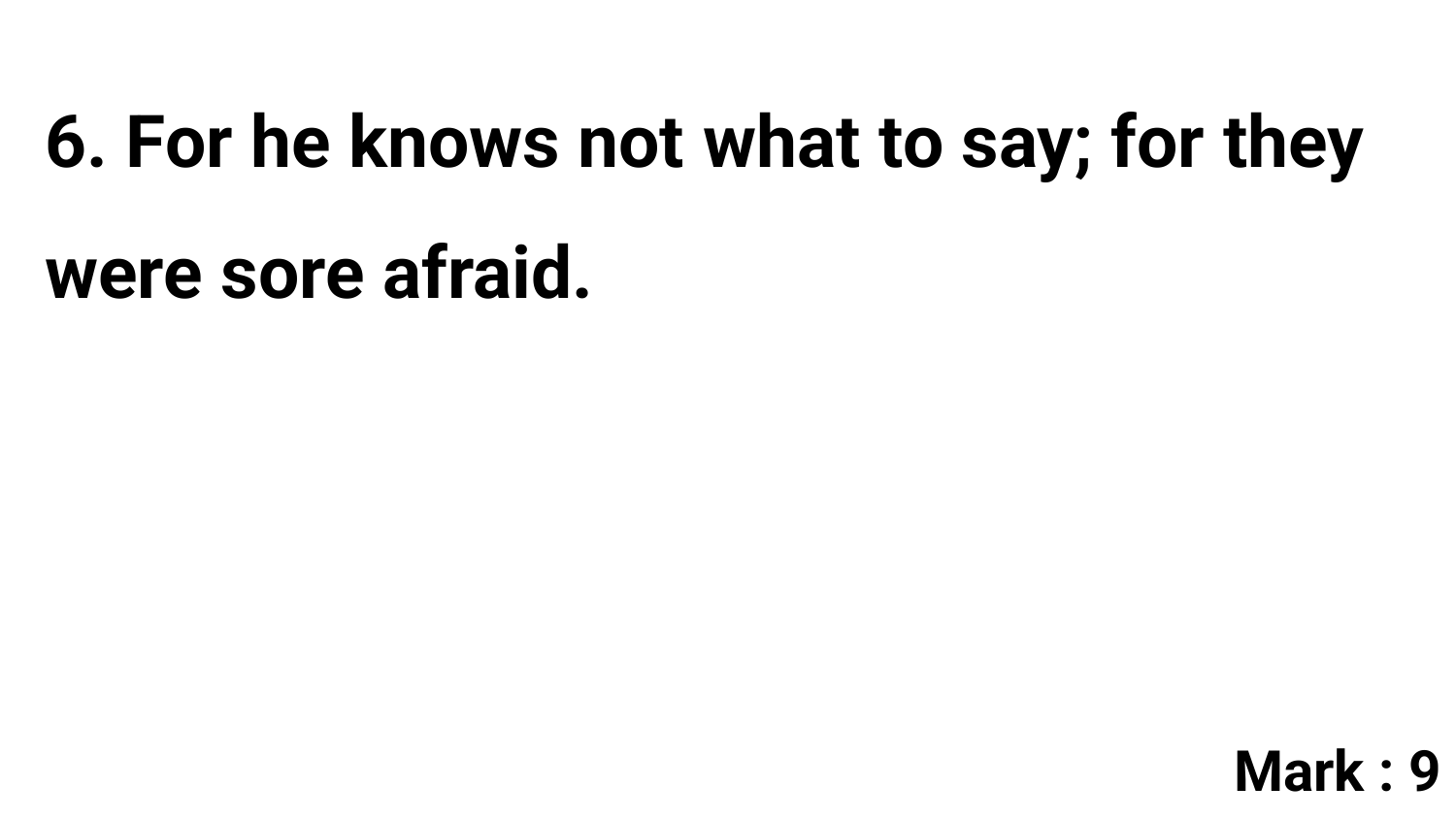

6. For he knows not what to say; for they were sore afraid.
Mark : 9